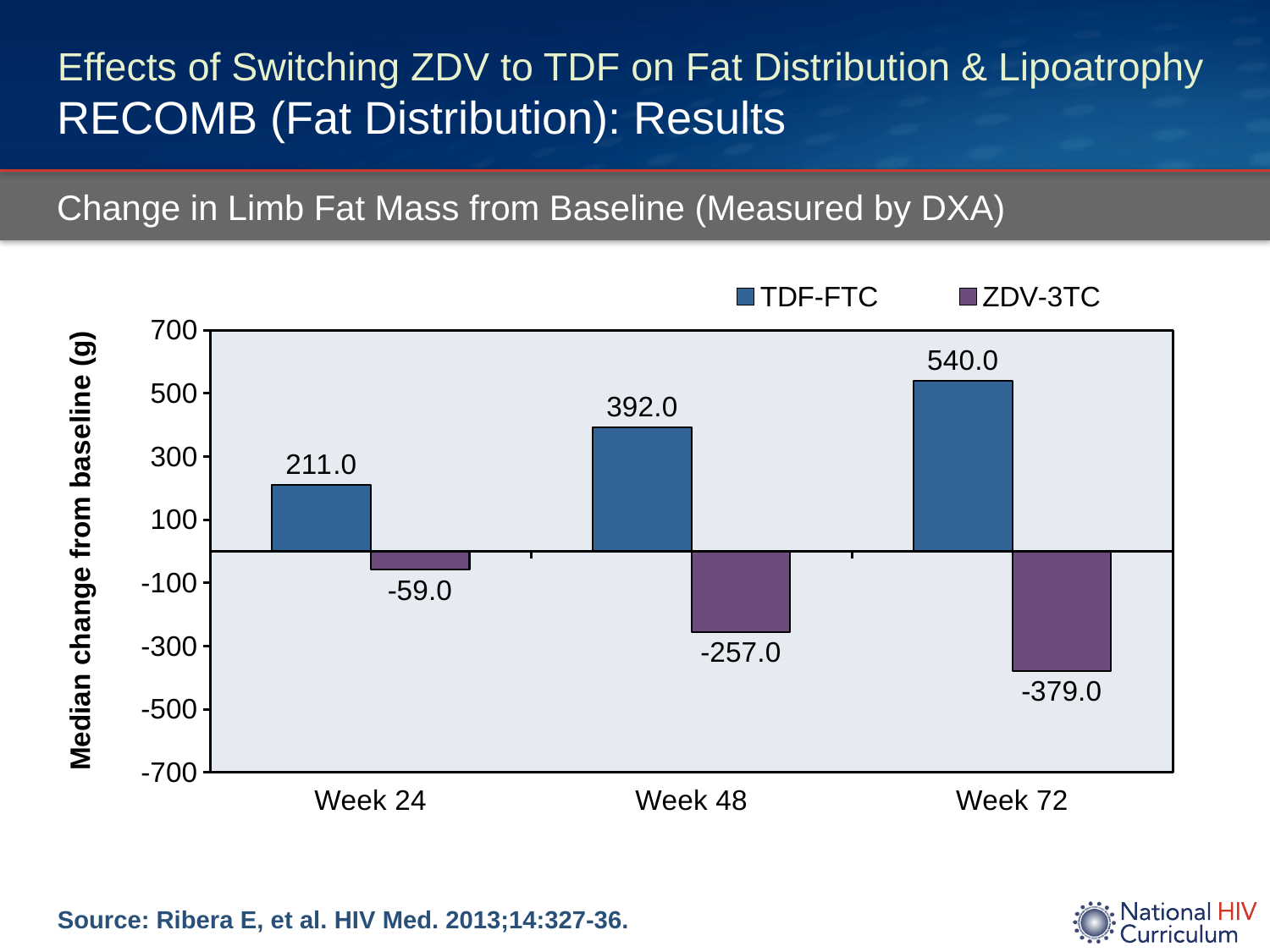

# Effects of Switching ZDV to TDF on Fat Distribution & Lipoatrophy RECOMB (Fat Distribution): Results
Change in Limb Fat Mass from Baseline (Measured by DXA)

### Chart

| Category | TDF-FTC | ZDV-3TC |
|---|---|---|
| Week 24 | 211.0 | -59.0 |
| Week 48 | 392.0 | -257.0 |
| Week 72 | 540.0 | -379.0 |
Source: Ribera E, et al. HIV Med. 2013;14:327-36.